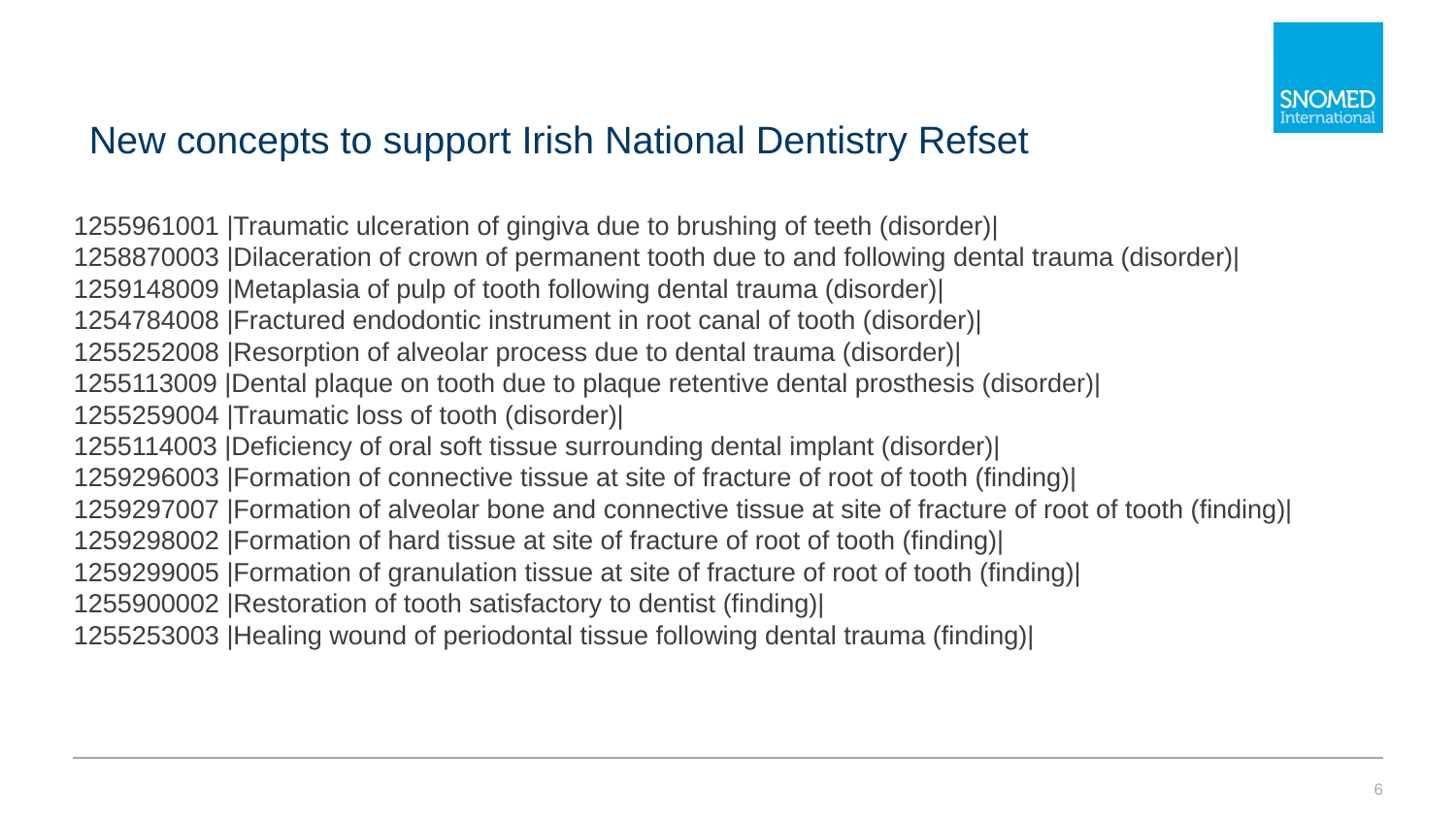

# New concepts to support Irish National Dentistry Refset

1255961001 |Traumatic ulceration of gingiva due to brushing of teeth (disorder)|
1258870003 |Dilaceration of crown of permanent tooth due to and following dental trauma (disorder)|
1259148009 |Metaplasia of pulp of tooth following dental trauma (disorder)|
1254784008 |Fractured endodontic instrument in root canal of tooth (disorder)|
1255252008 |Resorption of alveolar process due to dental trauma (disorder)|
1255113009 |Dental plaque on tooth due to plaque retentive dental prosthesis (disorder)|
1255259004 |Traumatic loss of tooth (disorder)|
1255114003 |Deficiency of oral soft tissue surrounding dental implant (disorder)|
1259296003 |Formation of connective tissue at site of fracture of root of tooth (finding)|
1259297007 |Formation of alveolar bone and connective tissue at site of fracture of root of tooth (finding)|
1259298002 |Formation of hard tissue at site of fracture of root of tooth (finding)|
1259299005 |Formation of granulation tissue at site of fracture of root of tooth (finding)|
1255900002 |Restoration of tooth satisfactory to dentist (finding)|
1255253003 |Healing wound of periodontal tissue following dental trauma (finding)|
6